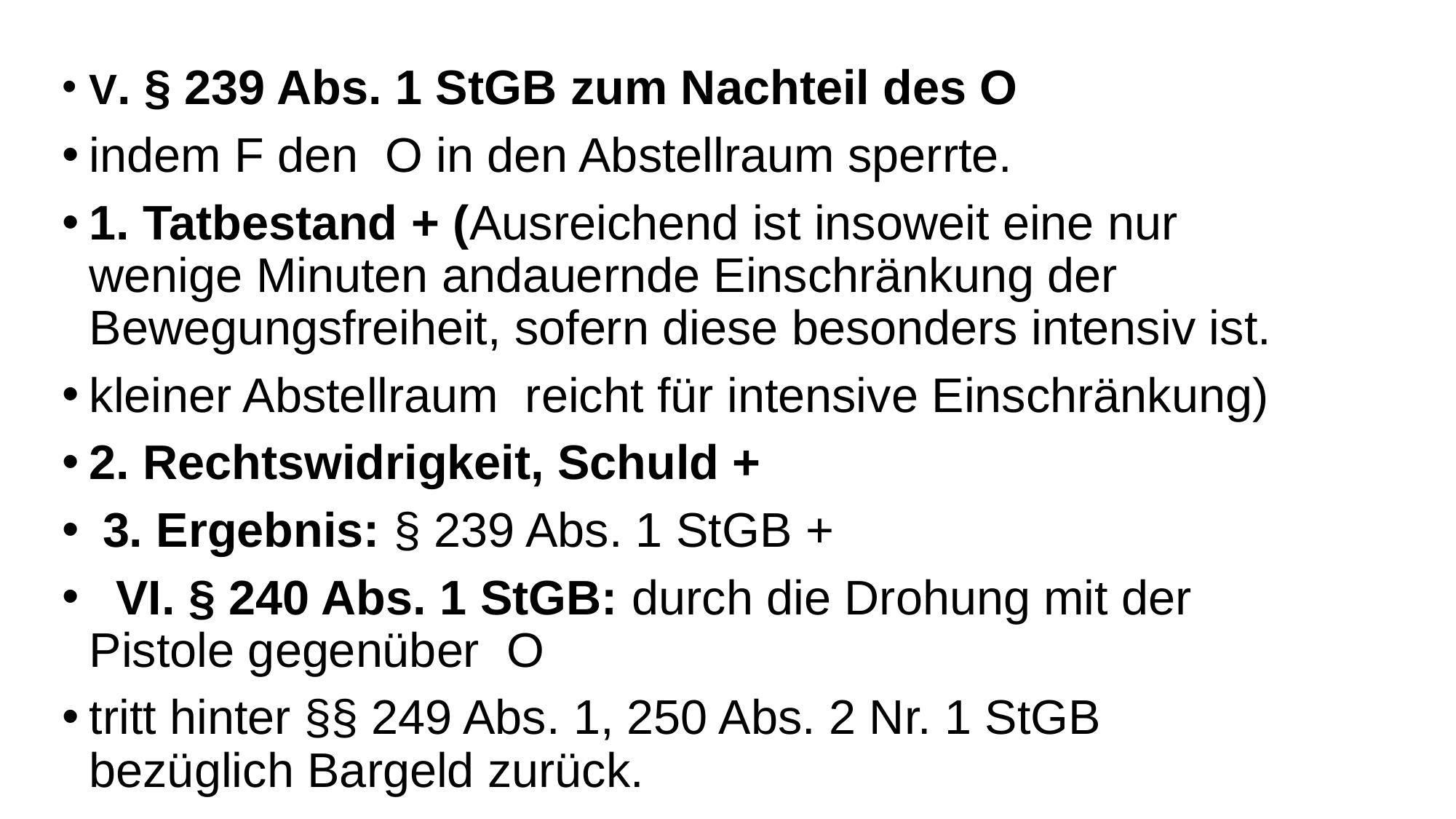

V. § 239 Abs. 1 StGB zum Nachteil des O
indem F den  O in den Abstellraum sperrte.
1. Tatbestand + (Ausreichend ist insoweit eine nur wenige Minuten andauernde Einschränkung der Bewegungsfreiheit, sofern diese besonders intensiv ist.
kleiner Abstellraum  reicht für intensive Einschränkung)
2. Rechtswidrigkeit, Schuld +
 3. Ergebnis: § 239 Abs. 1 StGB +
  VI. § 240 Abs. 1 StGB: durch die Drohung mit der Pistole gegenüber  O
tritt hinter §§ 249 Abs. 1, 250 Abs. 2 Nr. 1 StGB bezüglich Bargeld zurück.